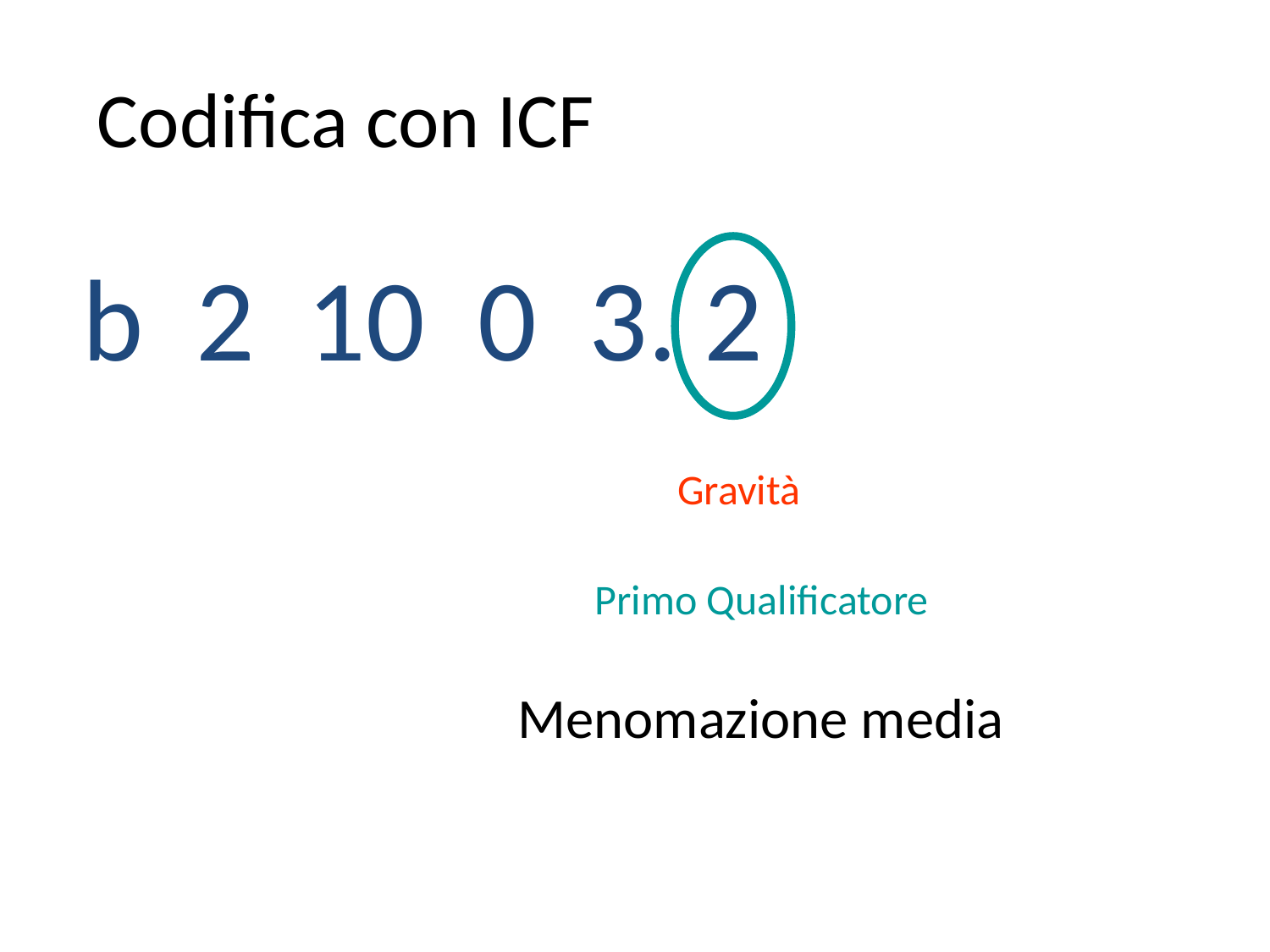

Codifica con ICF

b  2  10  0  3. 2
Gravità
Primo Qualificatore
Menomazione media